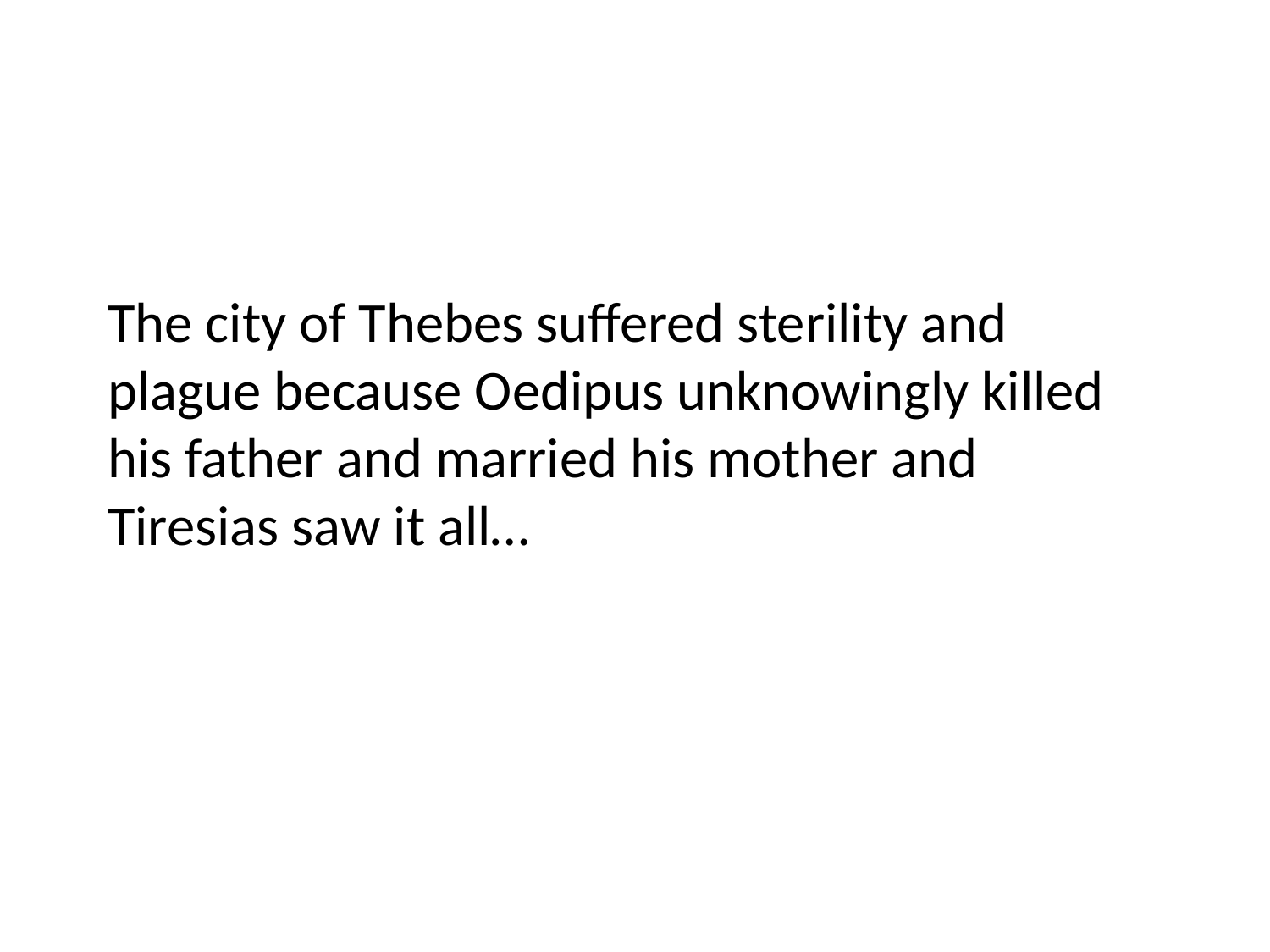

# The city of Thebes suffered sterility and plague because Oedipus unknowingly killed his father and married his mother and Tiresias saw it all…